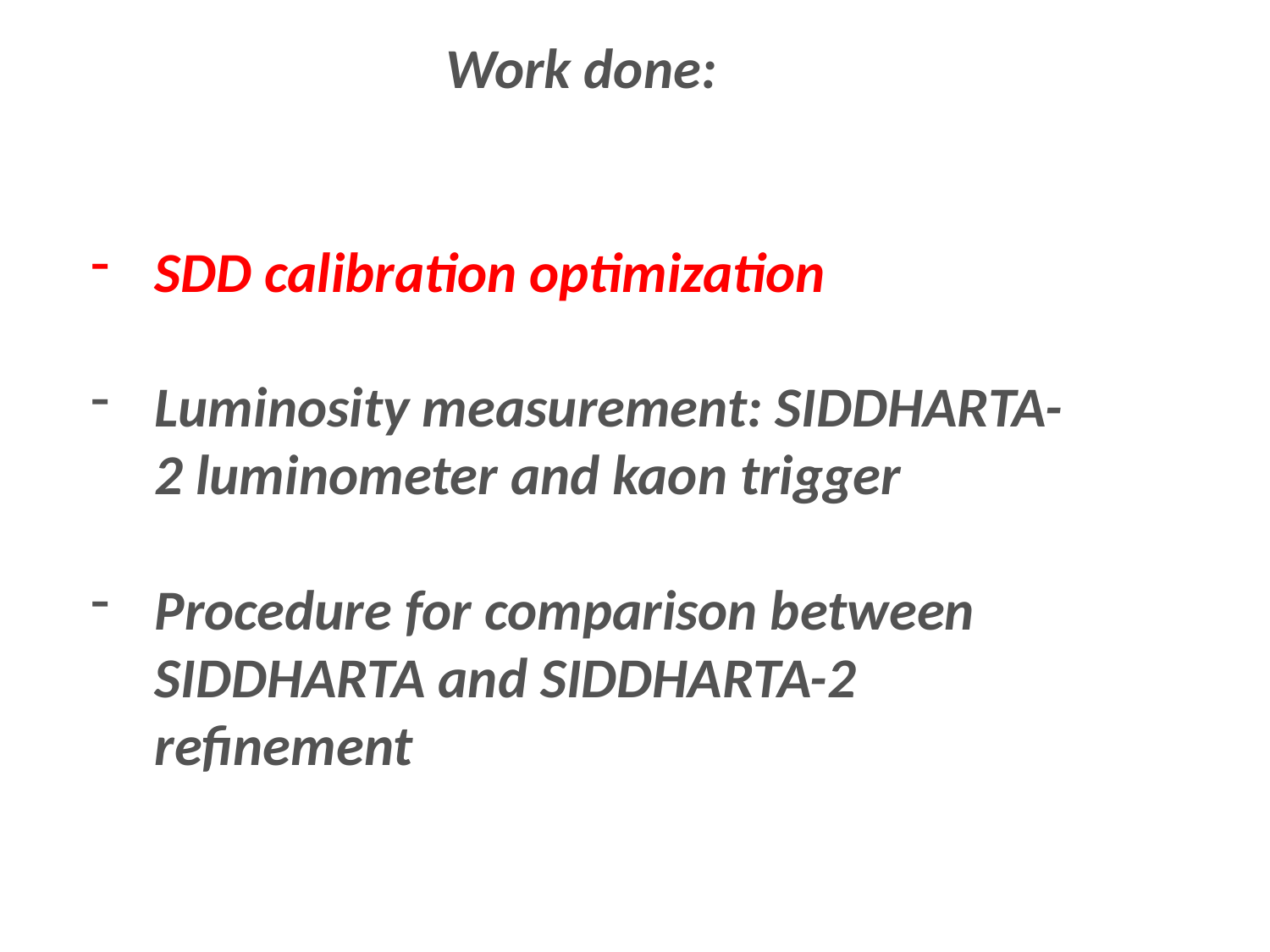

Work done:

SDD calibration optimization

Luminosity measurement: SIDDHARTA-2 luminometer and kaon trigger

Procedure for comparison between SIDDHARTA and SIDDHARTA-2 refinement